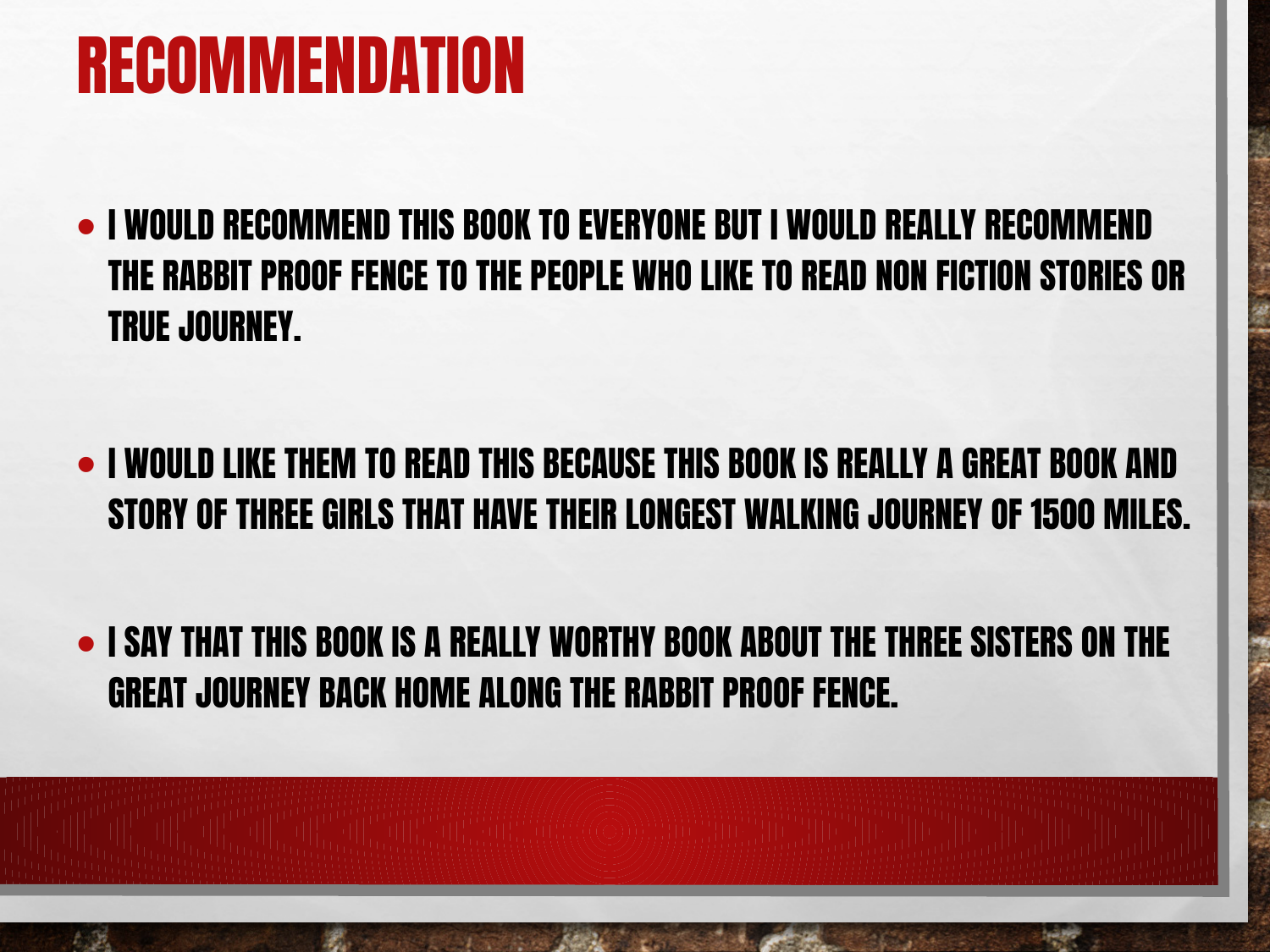

# Recommendation
I would recommend this book to everyone but I would really recommend the Rabbit Proof Fence to the people who like to read non fiction stories or true journey.

I would like them to read this because this book is really a great book and story of three girls that have their longest walking journey of 1500 miles.

I say that this book is a really worthy book about the three sisters on the great journey back home along the Rabbit Proof Fence.